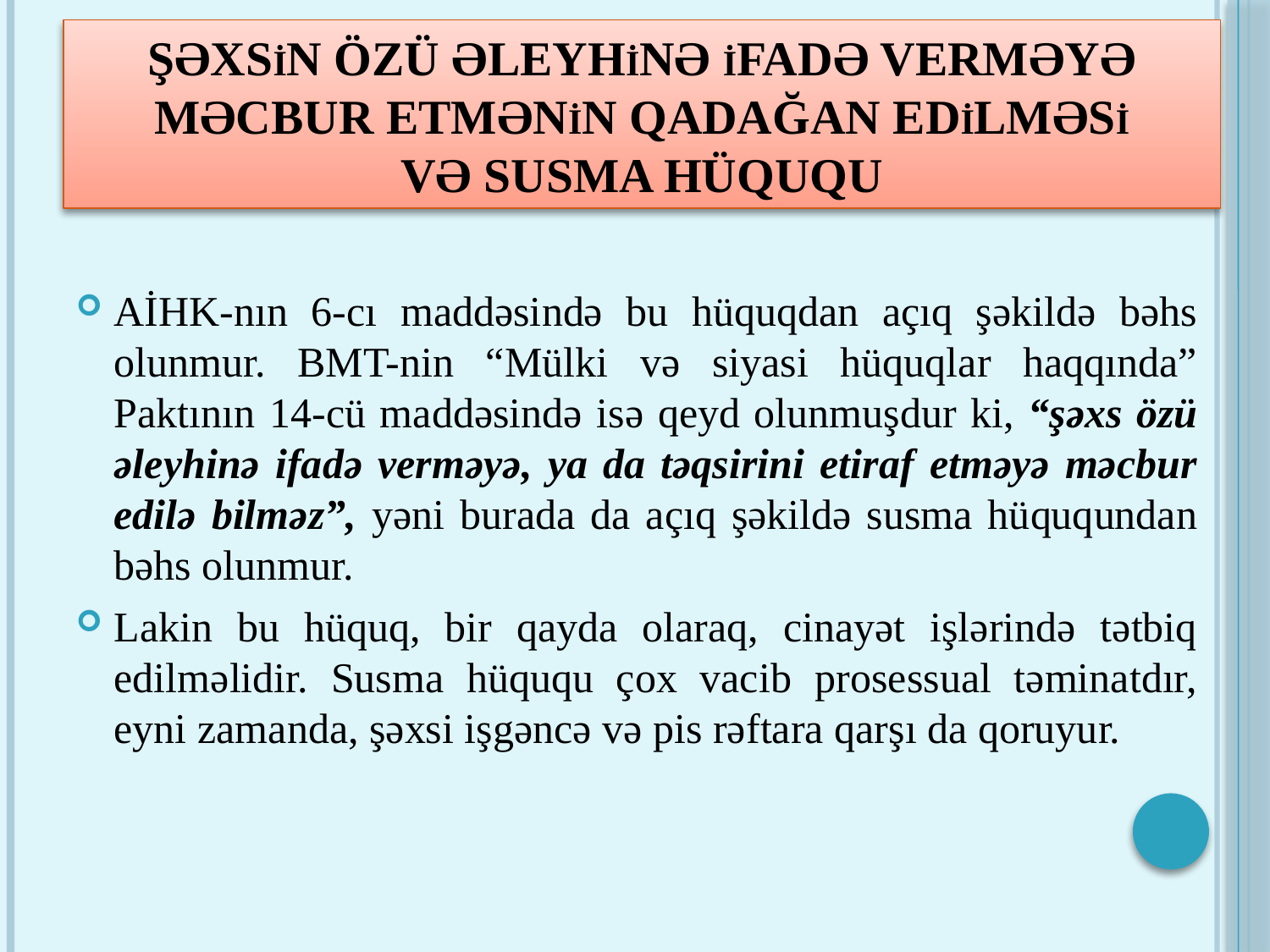

# Şəxsİn özü əleyhİnə İfadə verməyə məcbur etmənİn qadağan edİlməsİ və susma hüququ
AİHK-nın 6-cı maddəsində bu hüquqdan açıq şəkildə bəhs olunmur. BMT-nin “Mülki və siyasi hüquqlar haqqında” Paktının 14-cü maddəsində isə qeyd olunmuşdur ki, “şəxs özü əleyhinə ifadə verməyə, ya da təqsirini etiraf etməyə məcbur edilə bilməz”, yəni burada da açıq şəkildə susma hüququndan bəhs olunmur.
Lakin bu hüquq, bir qayda olaraq, cinayət işlərində tətbiq edilməlidir. Susma hüququ çox vacib prosessual təminatdır, eyni zamanda, şəxsi işgəncə və pis rəftara qarşı da qoruyur.